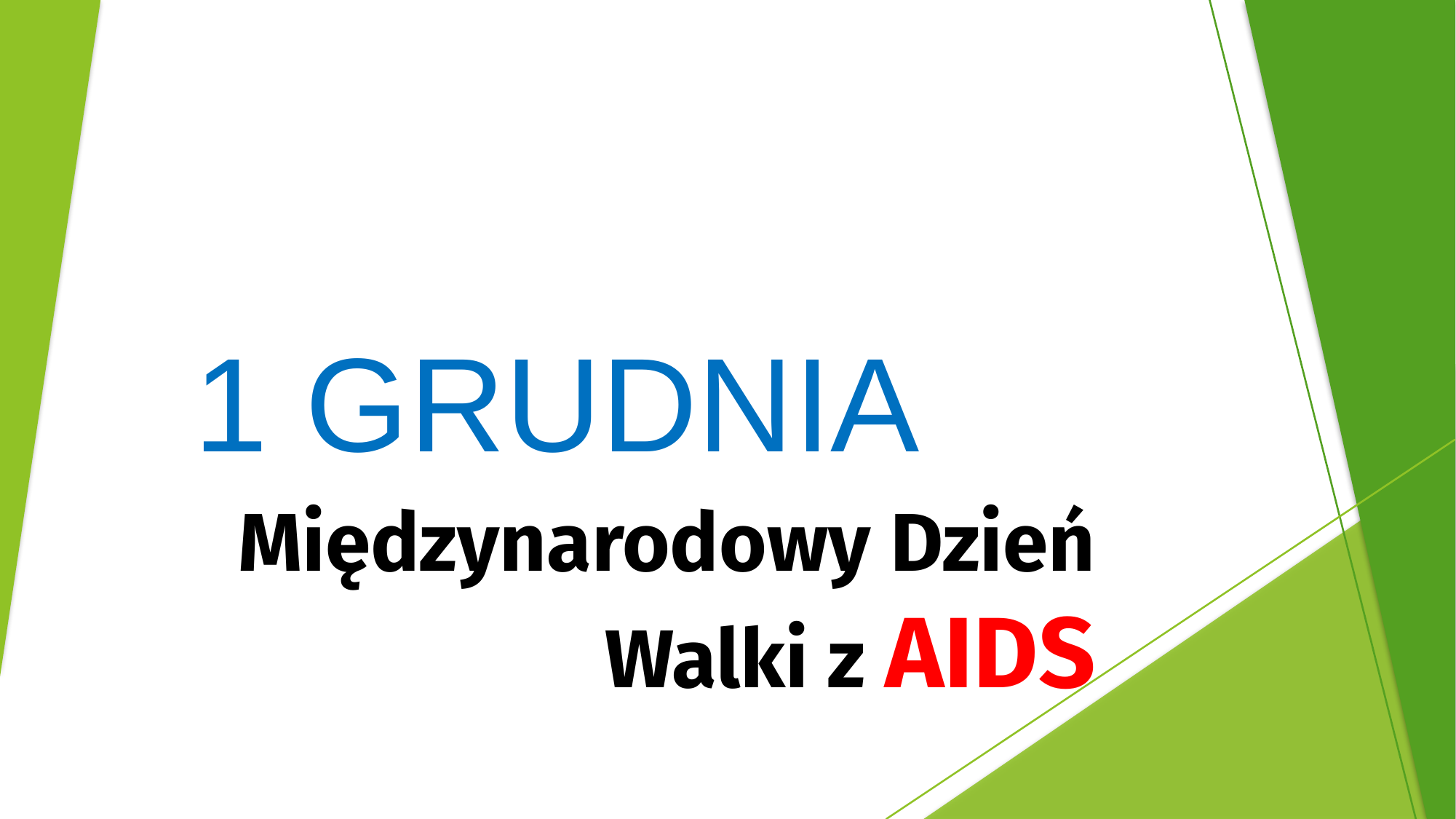

# 1 GRUDNIA

Międzynarodowy Dzień Walki z AIDS